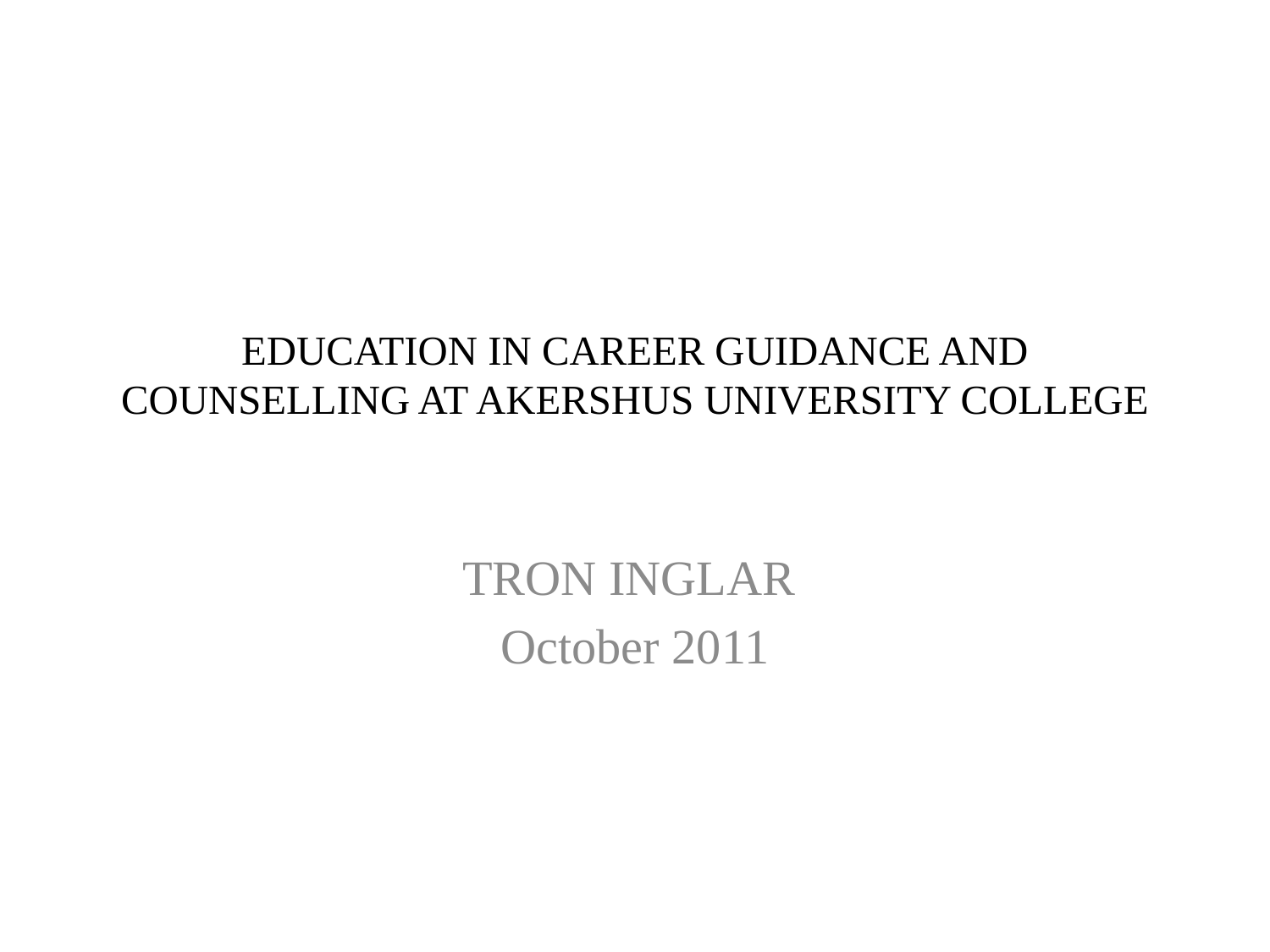

# EDUCATION IN CAREER GUIDANCE AND COUNSELLING AT AKERSHUS UNIVERSITY COLLEGE
TRON INGLAR
October 2011